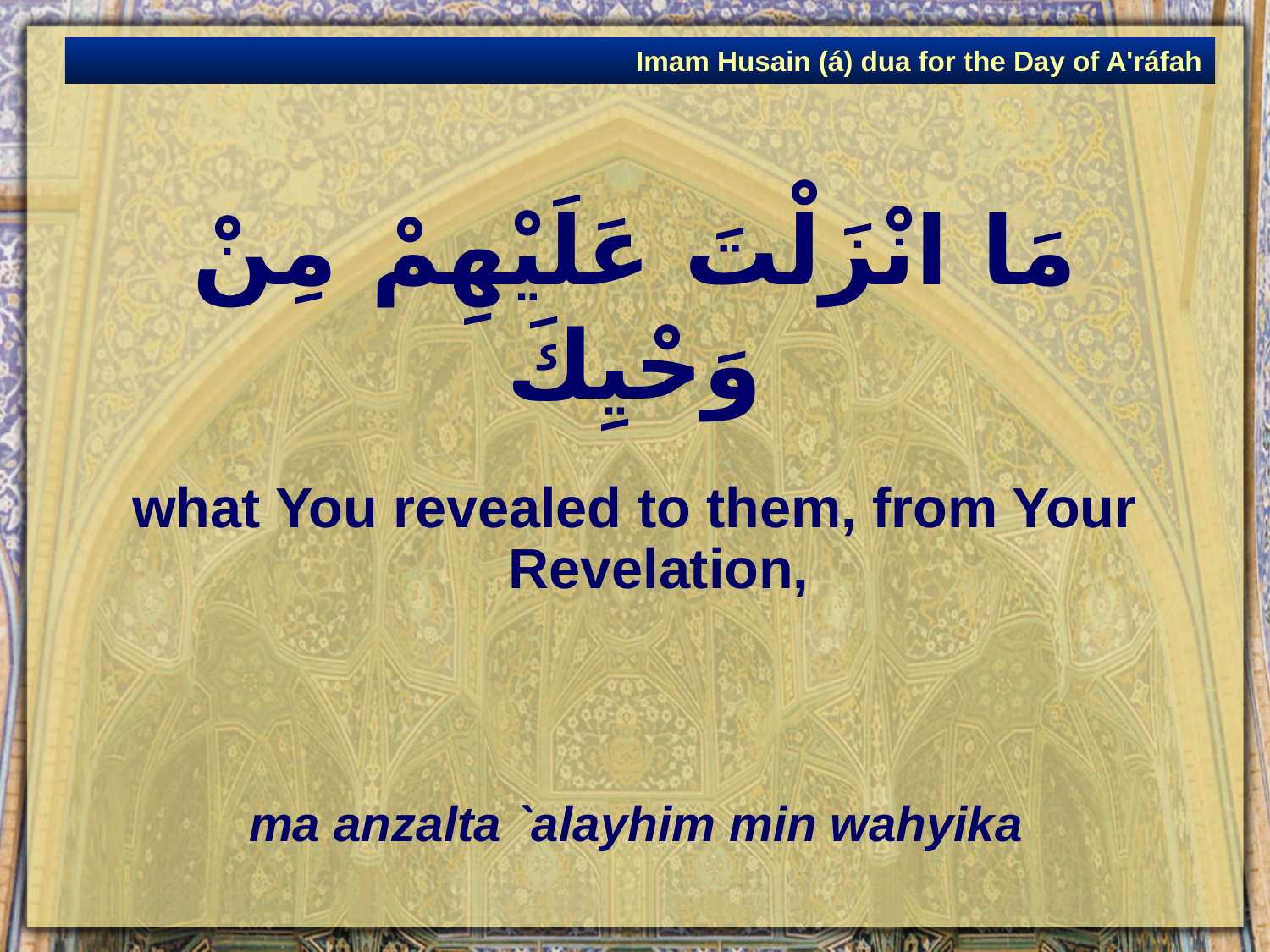

Imam Husain (á) dua for the Day of A'ráfah
# مَا انْزَلْتَ عَلَيْهِمْ مِنْ وَحْيِكَ
what You revealed to them, from Your Revelation,
ma anzalta `alayhim min wahyika